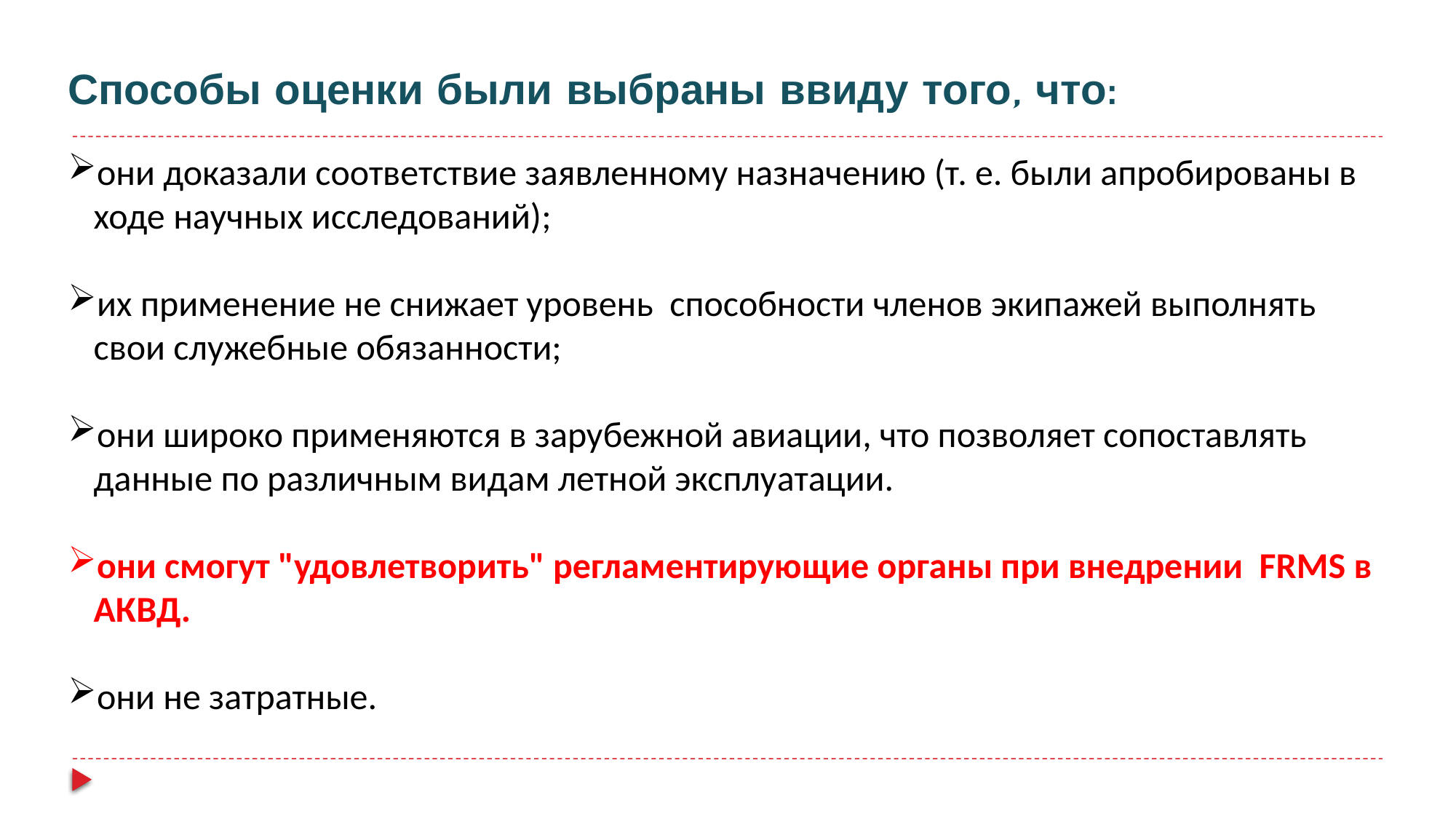

Способы оценки были выбраны ввиду того, что:
они доказали соответствие заявленному назначению (т. е. были апробированы в ходе научных исследований);

их применение не снижает уровень  способности членов экипажей выполнять свои служебные обязанности;

они широко применяются в зарубежной авиации, что позволяет сопоставлять данные по различным видам летной эксплуатации.

они смогут "удовлетворить" регламентирующие органы при внедрении  FRMS в АКВД.

они не затратные.
#